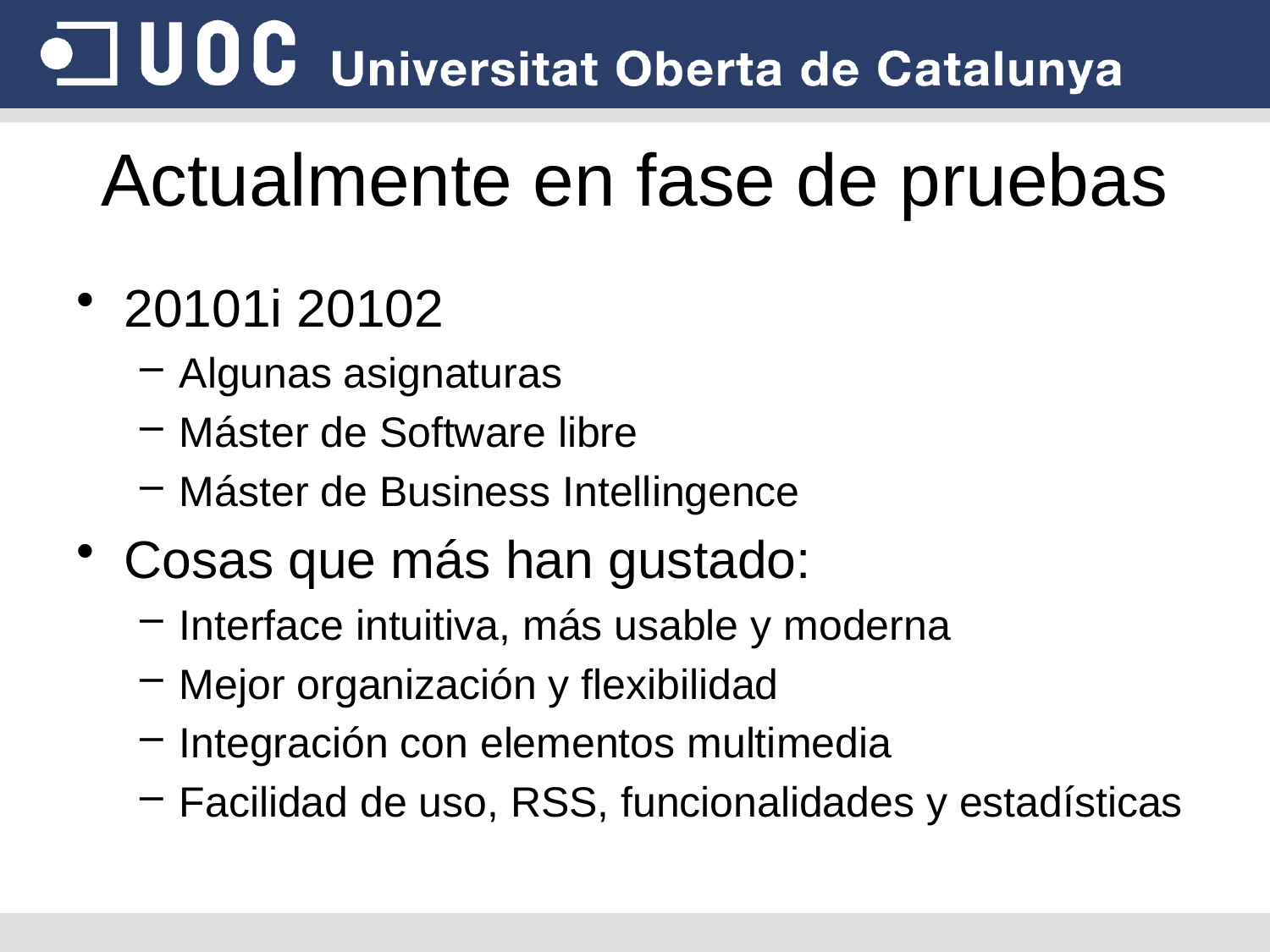

# Actualmente en fase de pruebas
20101i 20102
Algunas asignaturas
Máster de Software libre
Máster de Business Intellingence
Cosas que más han gustado:
Interface intuitiva, más usable y moderna
Mejor organización y flexibilidad
Integración con elementos multimedia
Facilidad de uso, RSS, funcionalidades y estadísticas